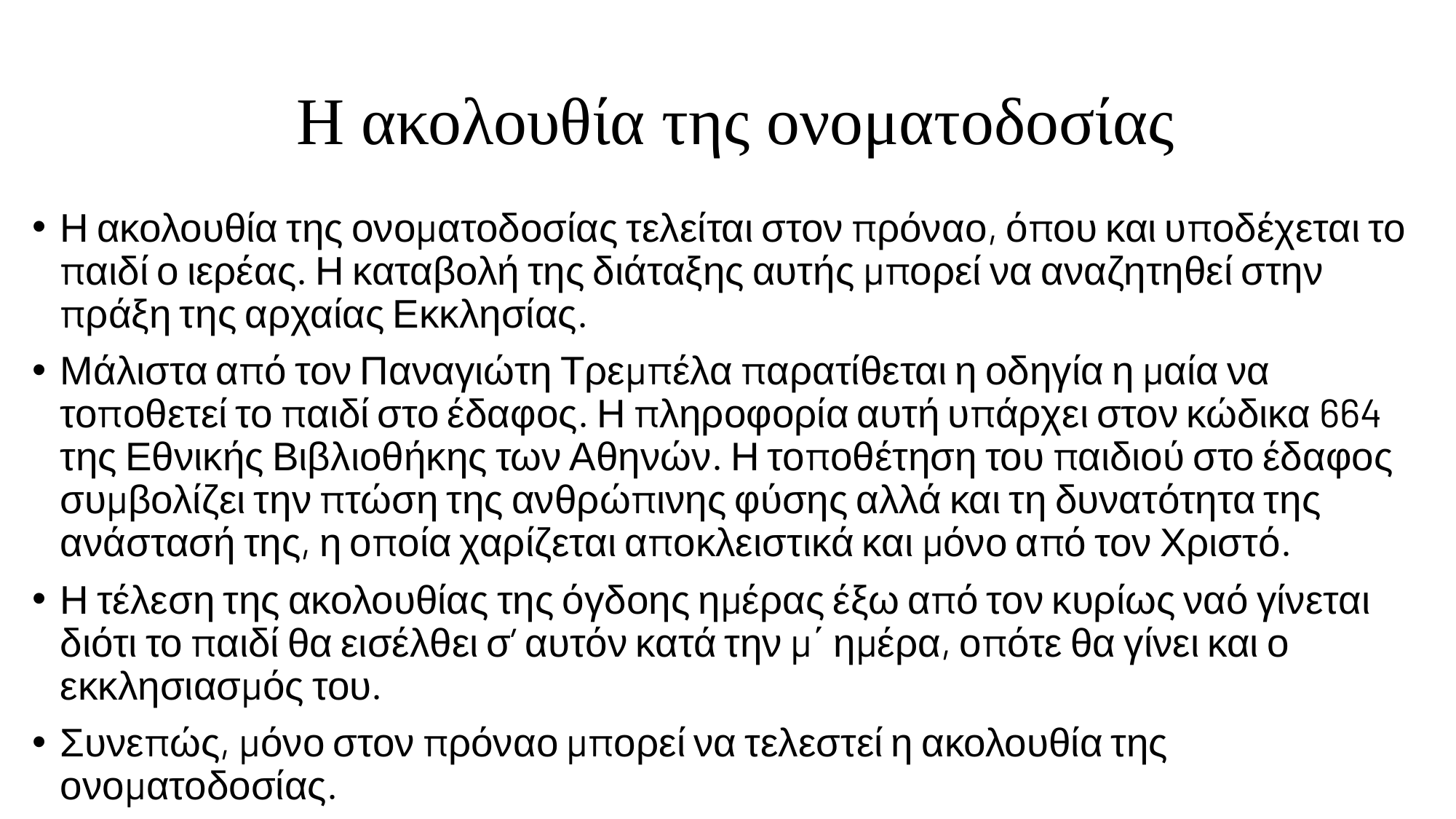

# Η ακολουθία της ονοματοδοσίας
Η ακολουθία της ονοματοδοσίας τελείται στον πρόναο, όπου και υποδέχεται το παιδί ο ιερέας. Η καταβολή της διάταξης αυτής μπορεί να αναζητηθεί στην πράξη της αρχαίας Εκκλησίας.
Μάλιστα από τον Παναγιώτη Τρεμπέλα παρατίθεται η οδηγία η μαία να τοποθετεί το παιδί στο έδαφος. Η πληροφορία αυτή υπάρχει στον κώδικα 664 της Εθνικής Βιβλιοθήκης των Αθηνών. Η τοποθέτηση του παιδιού στο έδαφος συμβολίζει την πτώση της ανθρώπινης φύσης αλλά και τη δυνατότητα της ανάστασή της, η οποία χαρίζεται αποκλειστικά και μόνο από τον Χριστό.
Η τέλεση της ακολουθίας της όγδοης ημέρας έξω από τον κυρίως ναό γίνεται διότι το παιδί θα εισέλθει σ’ αυτόν κατά την μ΄ ημέρα, οπότε θα γίνει και ο εκκλησιασμός του.
Συνεπώς, μόνο στον πρόναο μπορεί να τελεστεί η ακολουθία της ονοματοδοσίας.